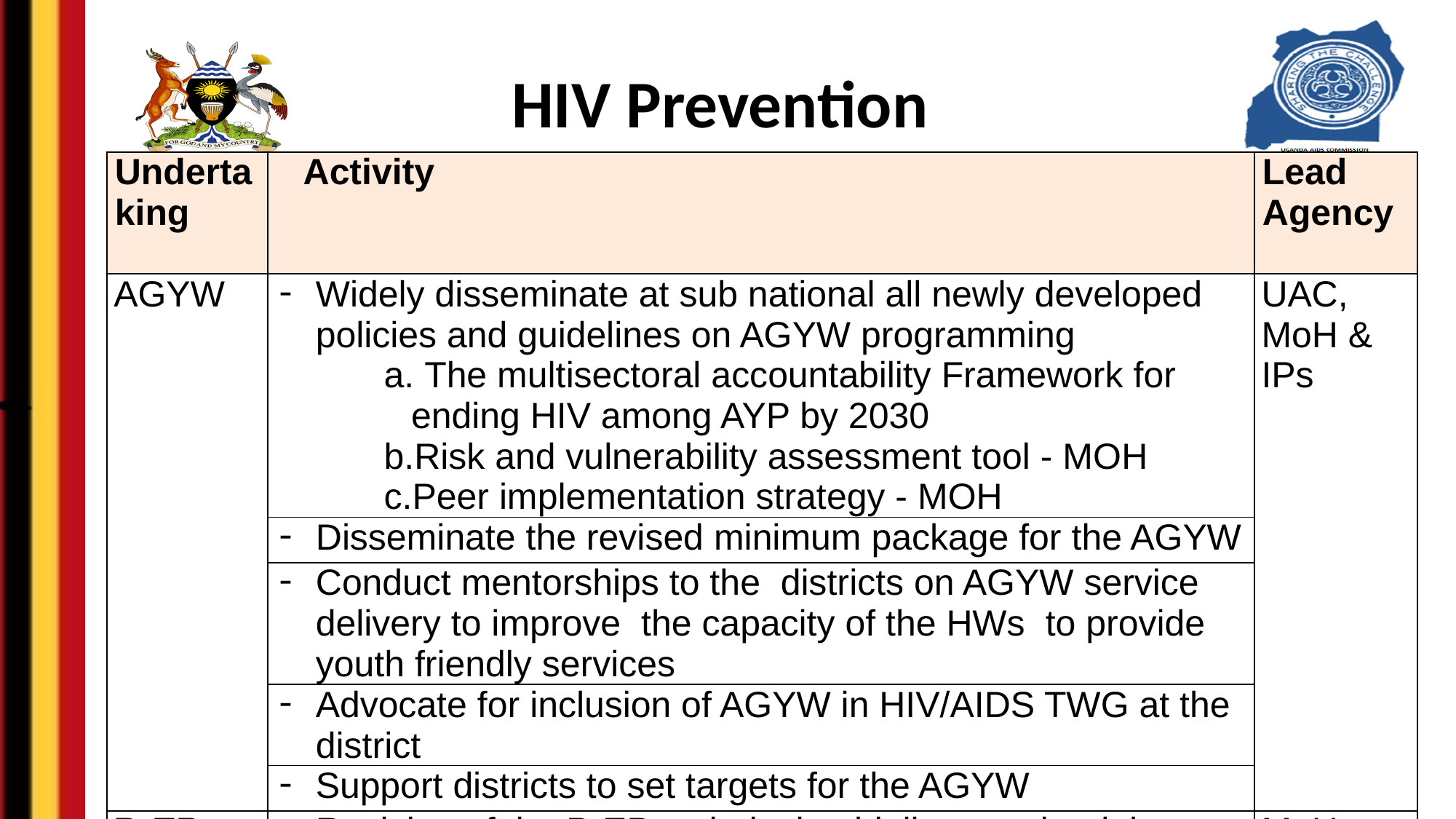

# HIV Prevention
| Undertaking | Activity | Lead Agency |
| --- | --- | --- |
| AGYW | Widely disseminate at sub national all newly developed policies and guidelines on AGYW programming The multisectoral accountability Framework for ending HIV among AYP by 2030 Risk and vulnerability assessment tool - MOH Peer implementation strategy - MOH | UAC, MoH & IPs |
|  | Disseminate the revised minimum package for the AGYW |  |
|  | Conduct mentorships to the districts on AGYW service delivery to improve the capacity of the HWs to provide youth friendly services |  |
|  | Advocate for inclusion of AGYW in HIV/AIDS TWG at the district |  |
|  | Support districts to set targets for the AGYW |  |
| PrEP | Revision of the PrEP technical guidelines and training materials | MoH, CSOs |
|  | Pilot Pharmacy refill model for distribution of PrEP supplies | MOH |